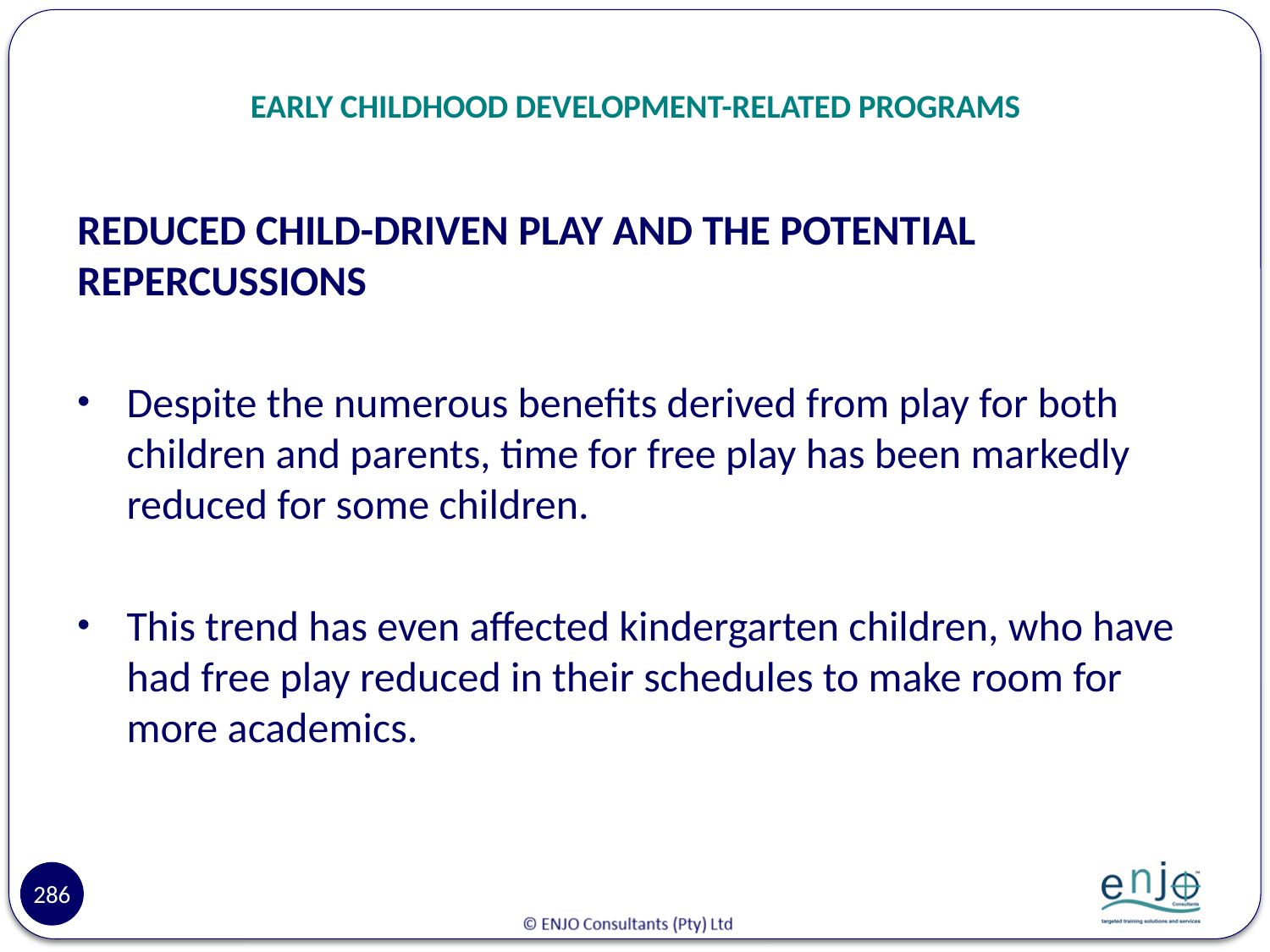

# EARLY CHILDHOOD DEVELOPMENT-RELATED PROGRAMS
REDUCED CHILD-DRIVEN PLAY AND THE POTENTIAL REPERCUSSIONS

Despite the numerous benefits derived from play for both children and parents, time for free play has been markedly reduced for some children.

This trend has even affected kindergarten children, who have had free play reduced in their schedules to make room for more academics.

286